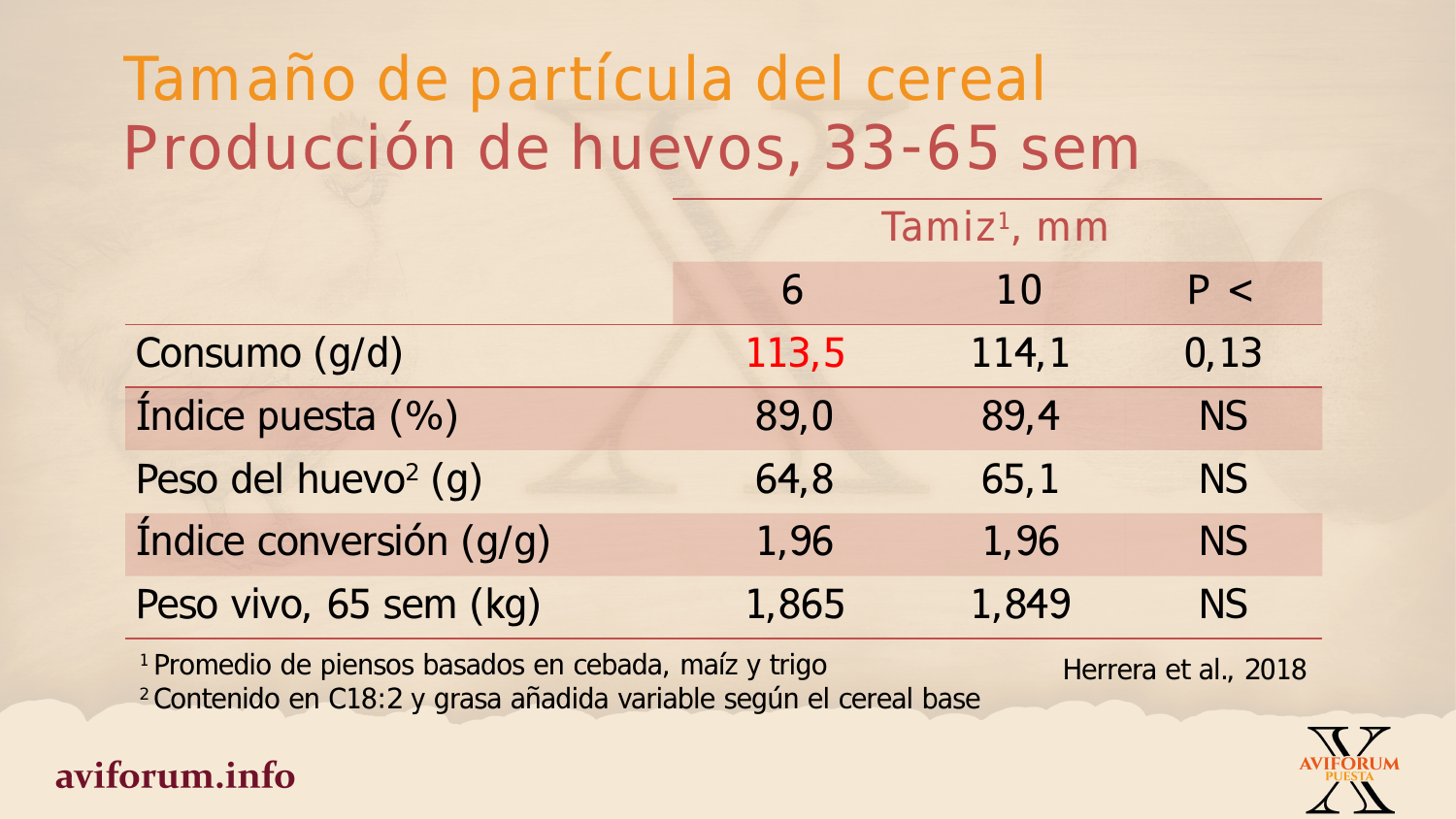

Tamaño de partícula del cereal
Producción de huevos, 33-65 sem
|  | Tamiz1, mm |  |  |
| --- | --- | --- | --- |
|  | 6 | 10 | P < |
| Consumo (g/d) | 113,5 | 114,1 | 0,13 |
| Índice puesta (%) | 89,0 | 89,4 | NS |
| Peso del huevo2 (g) | 64,8 | 65,1 | NS |
| Índice conversión (g/g) | 1,96 | 1,96 | NS |
| Peso vivo, 65 sem (kg) | 1,865 | 1,849 | NS |
1 Promedio de piensos basados en cebada, maíz y trigo
2 Contenido en C18:2 y grasa añadida variable según el cereal base
Herrera et al., 2018